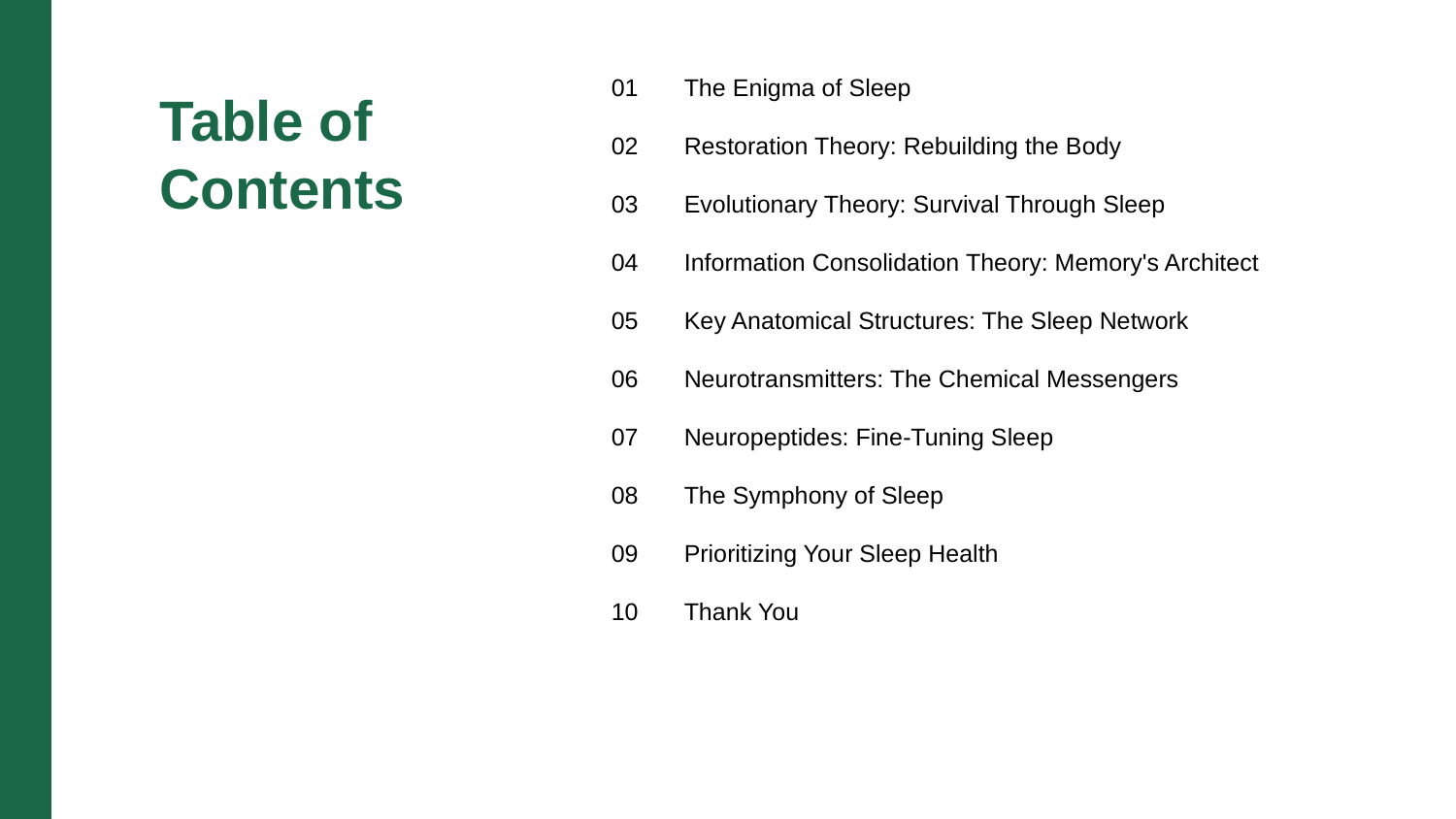

01
The Enigma of Sleep
Table of Contents
02
Restoration Theory: Rebuilding the Body
03
Evolutionary Theory: Survival Through Sleep
04
Information Consolidation Theory: Memory's Architect
05
Key Anatomical Structures: The Sleep Network
06
Neurotransmitters: The Chemical Messengers
07
Neuropeptides: Fine-Tuning Sleep
08
The Symphony of Sleep
09
Prioritizing Your Sleep Health
10
Thank You